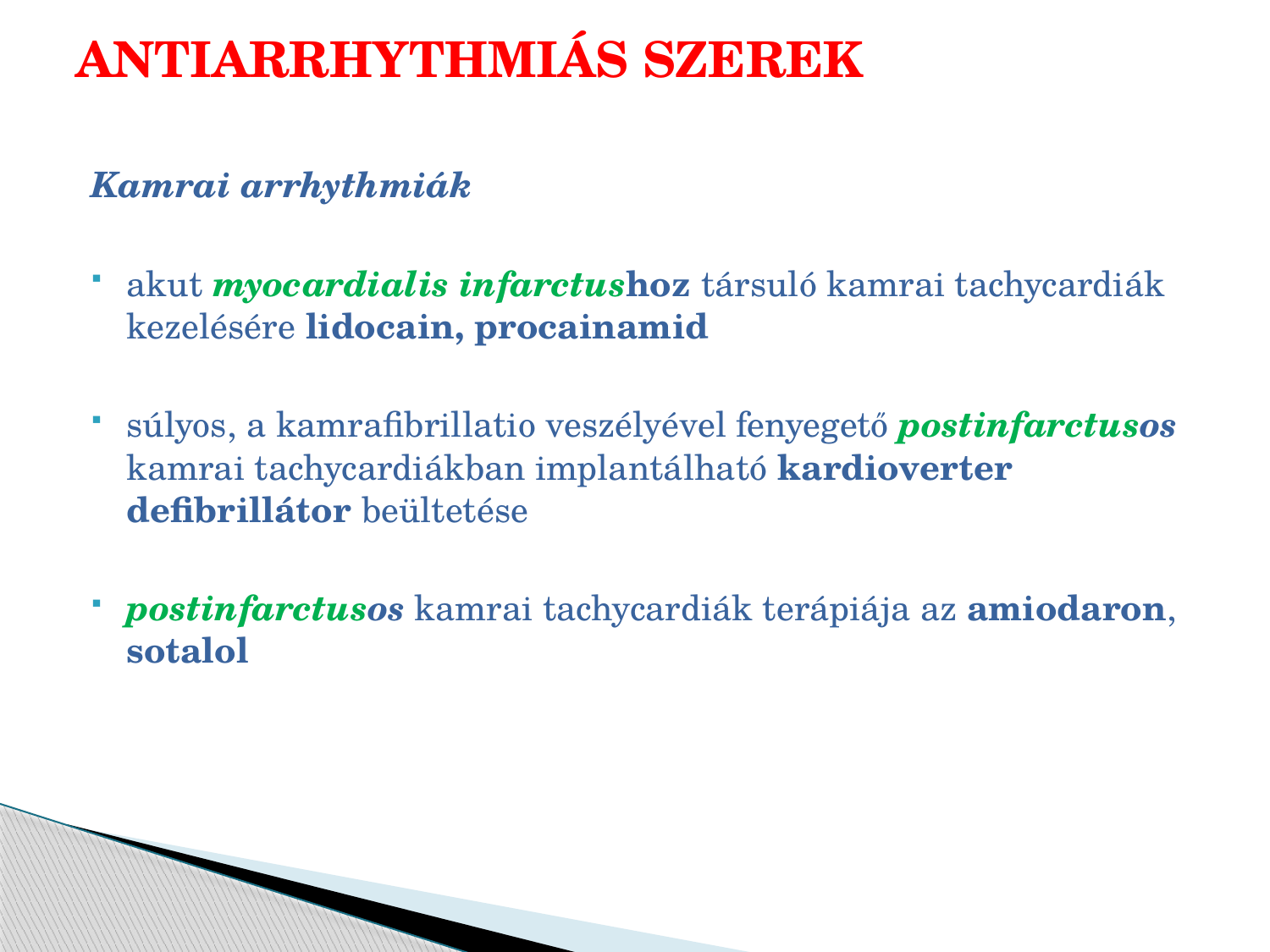

# ANTIARRHYTHMIÁS SZEREK
Kamrai arrhythmiák

akut myocardialis infarctushoz társuló kamrai tachycardiák kezelésére lidocain, procainamid

súlyos, a kamrafibrillatio veszélyével fenyegető postinfarctusos kamrai tachycardiákban implantálható kardioverter defibrillátor beültetése

postinfarctusos kamrai tachycardiák terápiája az amiodaron, sotalol